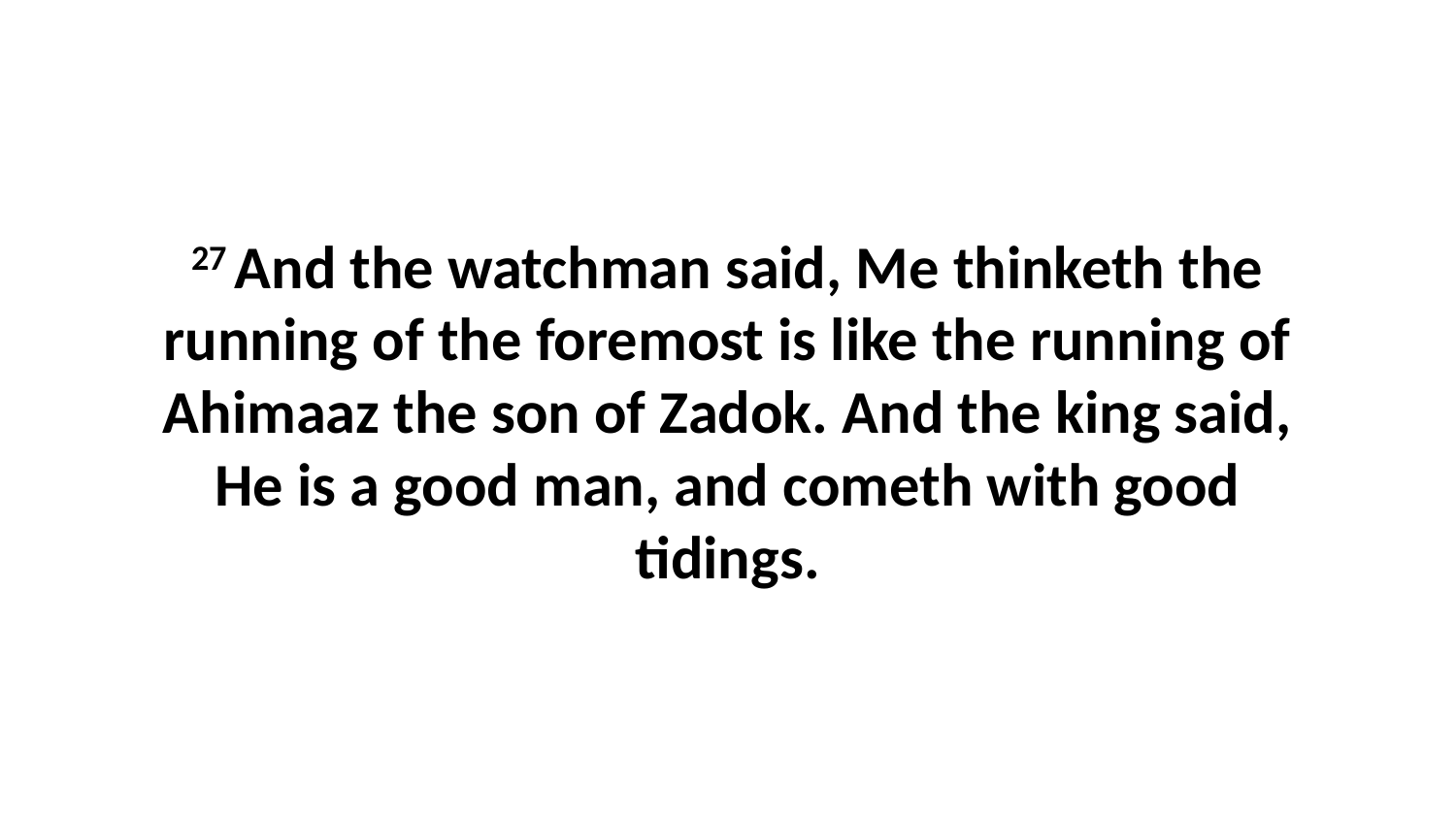

27 And the watchman said, Me thinketh the running of the foremost is like the running of Ahimaaz the son of Zadok. And the king said, He is a good man, and cometh with good tidings.